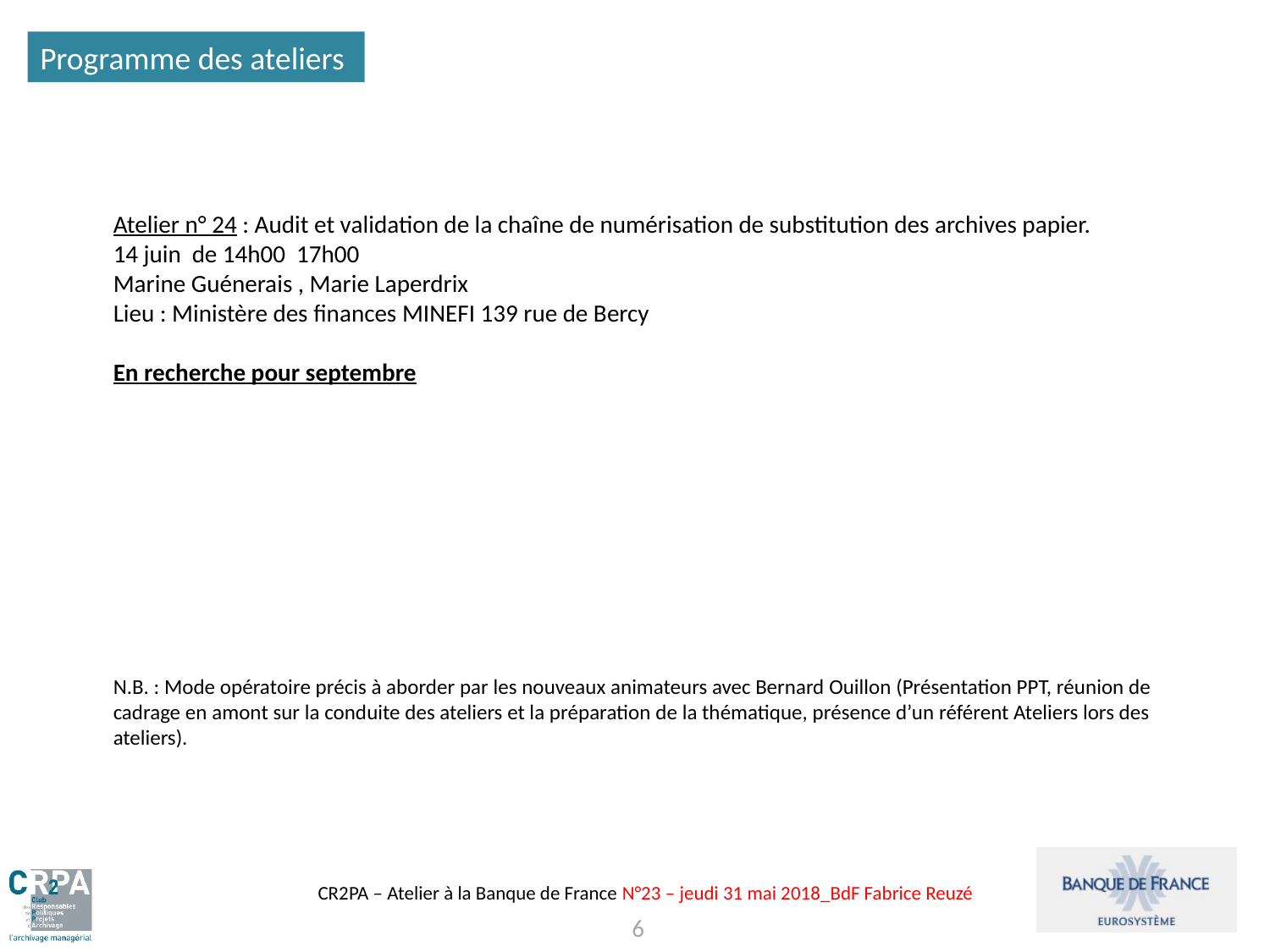

Programme des ateliers

 
Atelier n° 24 : Audit et validation de la chaîne de numérisation de substitution des archives papier.
14 juin  de 14h00  17h00
Marine Guénerais , Marie Laperdrix
Lieu : Ministère des finances MINEFI 139 rue de Bercy

En recherche pour septembre

N.B. : Mode opératoire précis à aborder par les nouveaux animateurs avec Bernard Ouillon (Présentation PPT, réunion de cadrage en amont sur la conduite des ateliers et la préparation de la thématique, présence d’un référent Ateliers lors des ateliers).